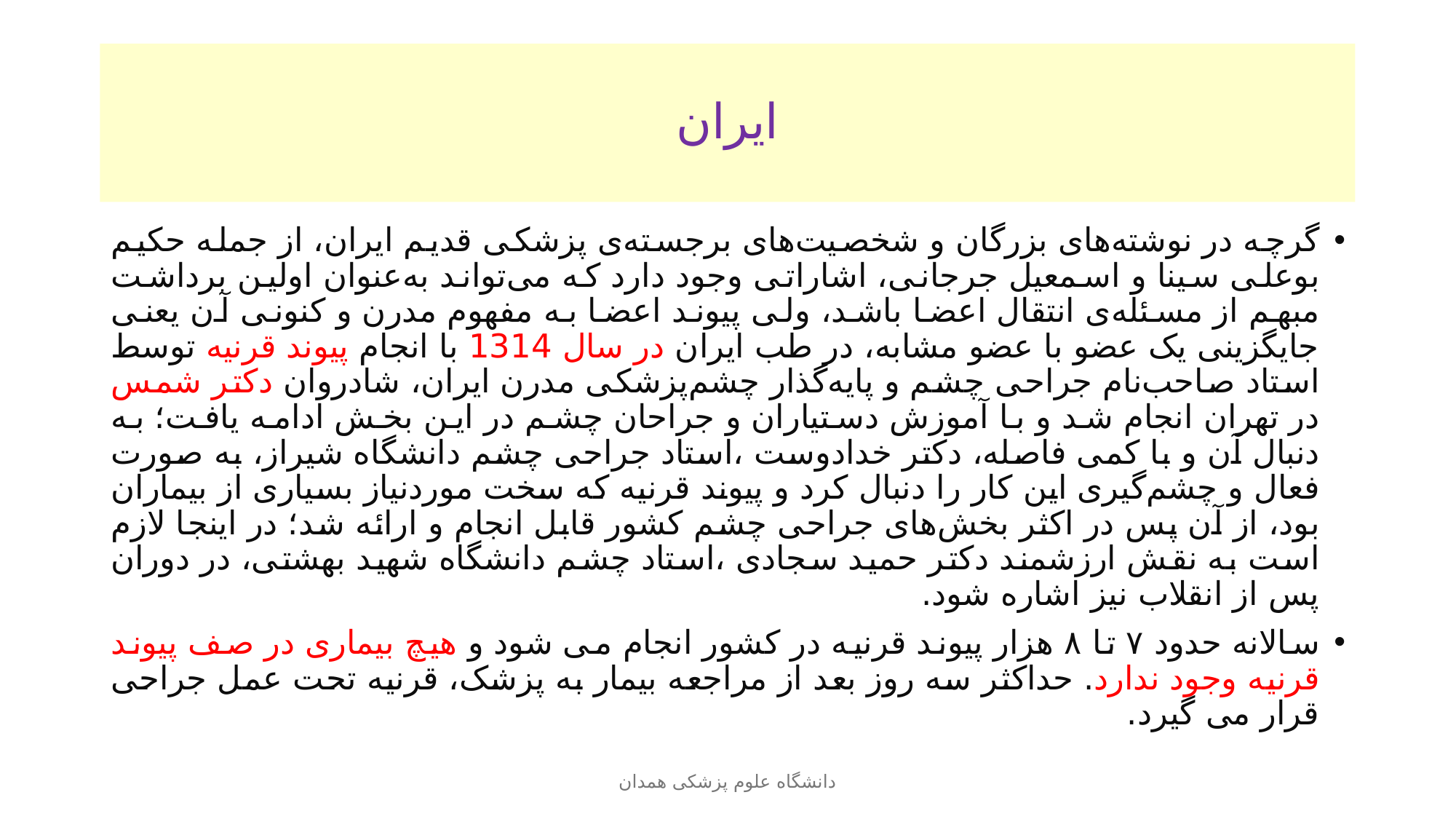

# ایران
گرچه در نوشته‌های بزرگان و شخصیت‌های برجسته‌ی پزشکی قدیم ایران، از جمله حکیم بوعلی سینا و اسمعیل جرجانی، اشاراتی وجود دارد که می‌تواند به‌عنوان اولین برداشت مبهم از مسئله‌ی انتقال اعضا باشد، ولی پیوند اعضا به مفهوم مدرن و کنونی آن یعنی جایگزینی یک عضو با عضو مشابه، در طب ایران در سال 1314 با انجام پیوند قرنیه توسط استاد صاحب‌نام جراحی چشم و پایه‌گذار چشم‌پزشکی مدرن ایران، شادروان دکتر شمس در تهران انجام شد و با آموزش دستیاران و جراحان چشم در این بخش ادامه ‌یافت؛ به دنبال آن و با کمی فاصله، دکتر خدادوست ،استاد جراحی چشم دانشگاه شیراز، به ‌صورت فعال و چشم‌گیری این کار را دنبال کرد و پیوند قرنیه که سخت موردنیاز بسیاری از بیماران بود، از آن پس در اکثر بخش‌های جراحی چشم کشور قابل انجام و ارائه شد؛ در اینجا لازم است به نقش ارزشمند دکتر حمید سجادی ،استاد چشم دانشگاه شهید بهشتی، در دوران پس از انقلاب نیز اشاره شود.
سالانه حدود ۷ تا ۸ هزار پیوند قرنیه در کشور انجام می شود و هیچ بیماری در صف پیوند قرنیه وجود ندارد. حداکثر سه روز بعد از مراجعه بیمار به پزشک، قرنیه تحت عمل جراحی قرار می گیرد.
دانشگاه علوم پزشکی همدان